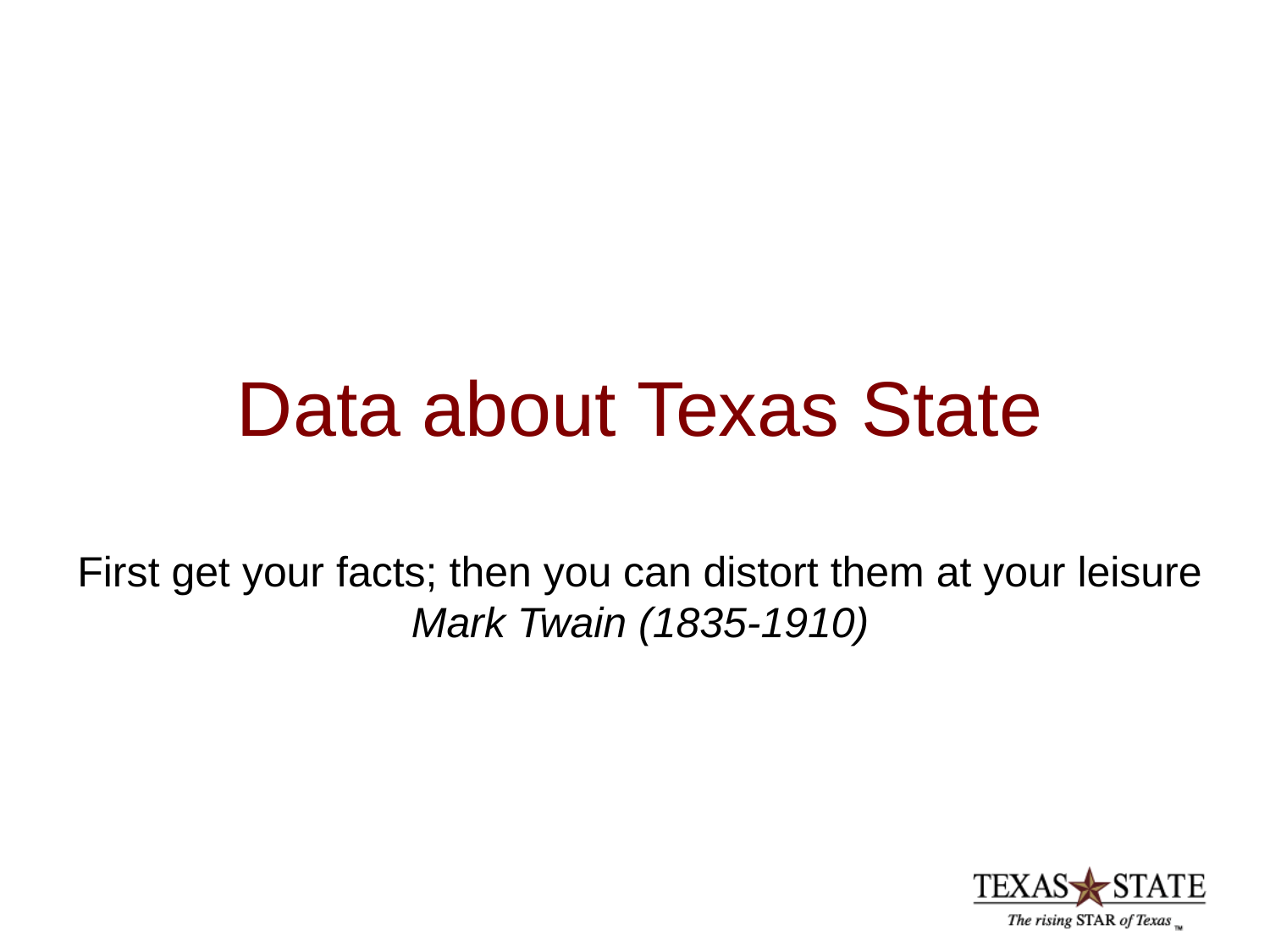

Data about Texas State
First get your facts; then you can distort them at your leisure
Mark Twain (1835-1910)